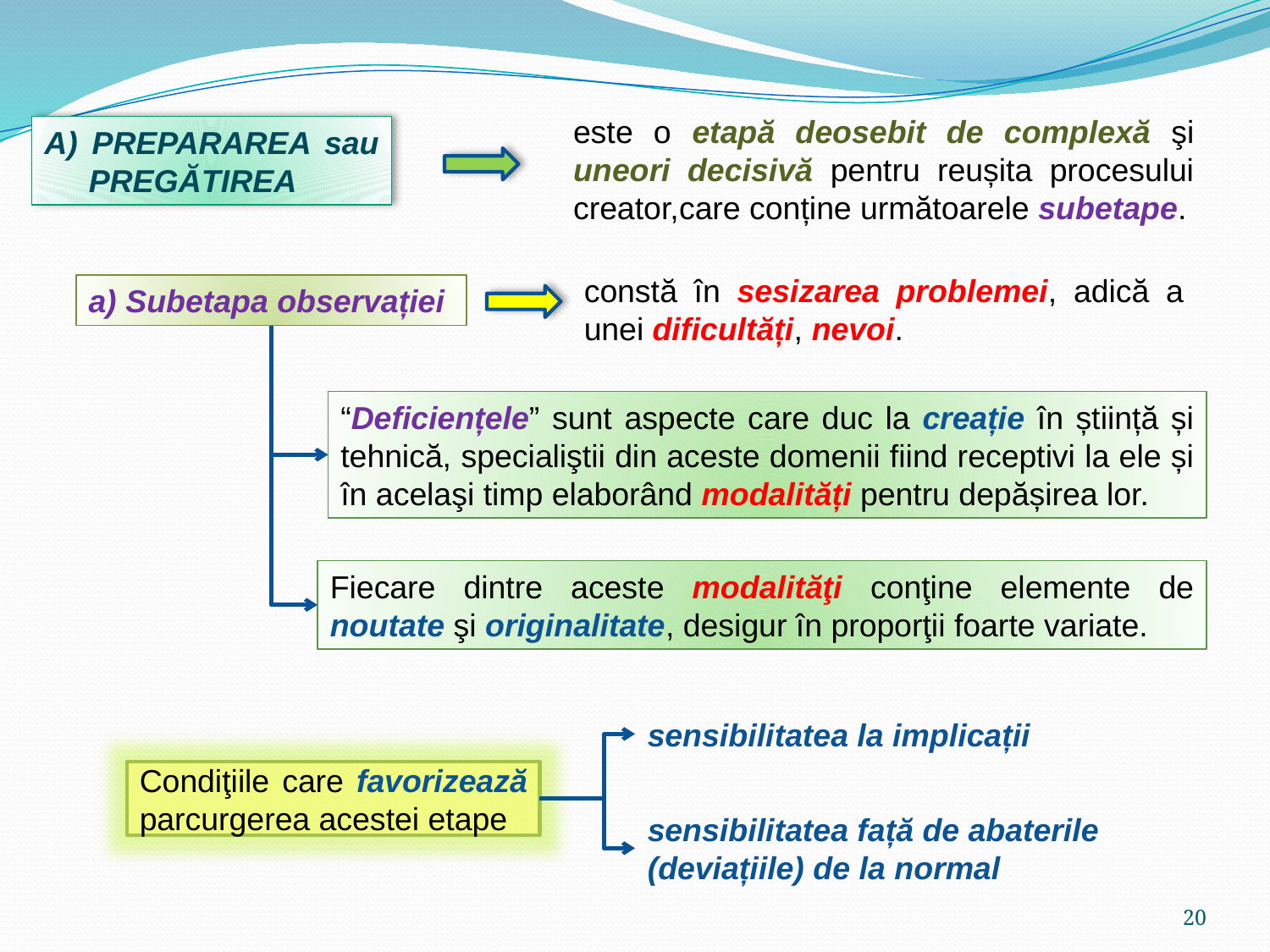

este o etapă deosebit de complexă şi uneori decisivă pentru reușita procesului creator,care conține următoarele subetape.
PREPARAREA sau
     PREGĂTIREA

constă în sesizarea problemei, adică a unei dificultăți, nevoi.
a) Subetapa observației

“Deficiențele” sunt aspecte care duc la creație în știință și tehnică, specialiştii din aceste domenii fiind receptivi la ele și în acelaşi timp elaborând modalități pentru depășirea lor.
Fiecare dintre aceste modalităţi conţine elemente de noutate şi originalitate, desigur în proporţii foarte variate.
sensibilitatea la implicații
Condiţiile care favorizează parcurgerea acestei etape
sensibilitatea față de abaterile (deviațiile) de la normal
20